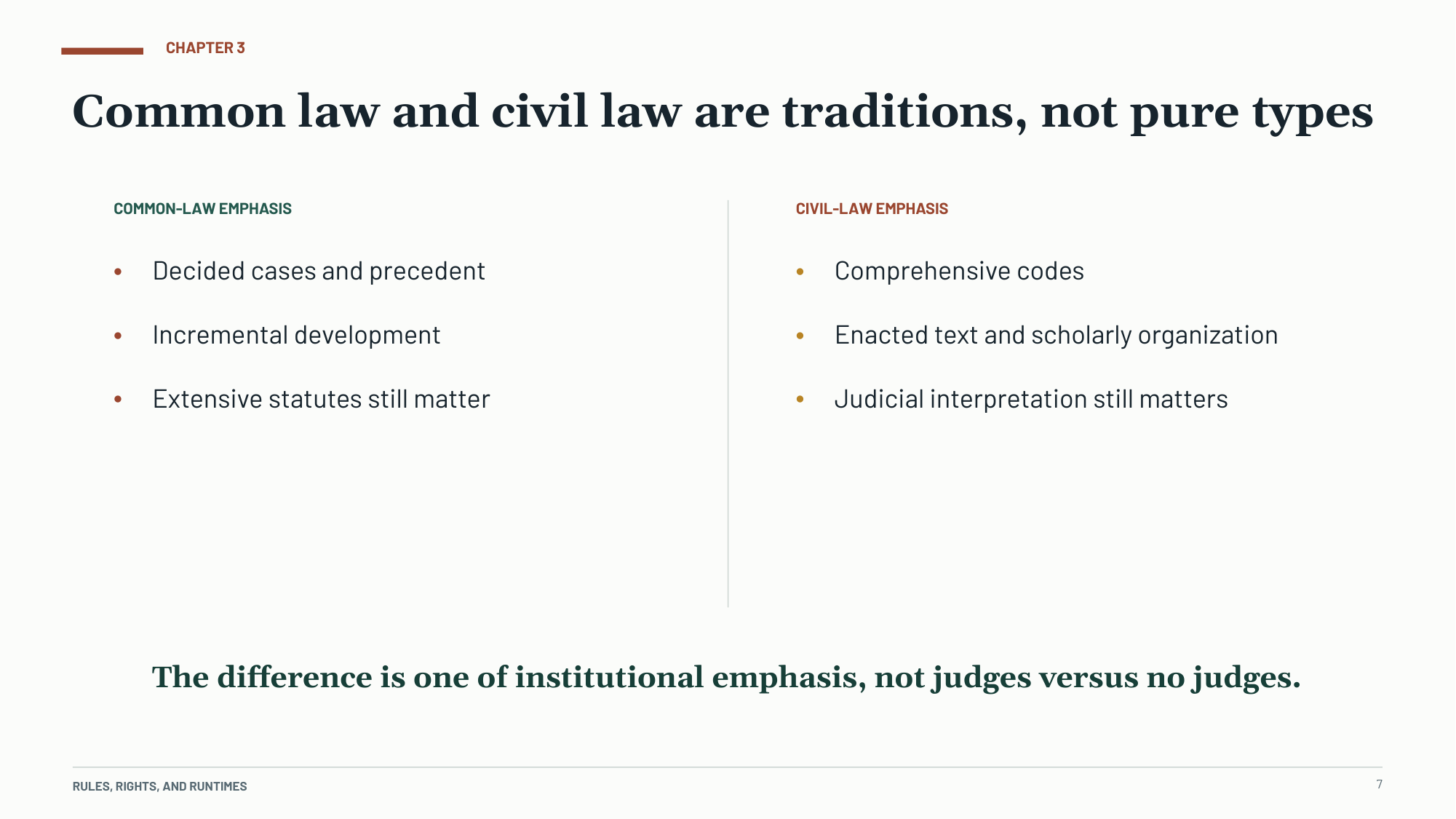

CHAPTER 3

Common law and civil law are traditions, not pure types
COMMON-LAW EMPHASIS
CIVIL-LAW EMPHASIS

•
•
Decided cases and precedent
Comprehensive codes
•
•
Incremental development
Enacted text and scholarly organization
•
•
Extensive statutes still matter
Judicial interpretation still matters
The difference is one of institutional emphasis, not judges versus no judges.

7
RULES, RIGHTS, AND RUNTIMES